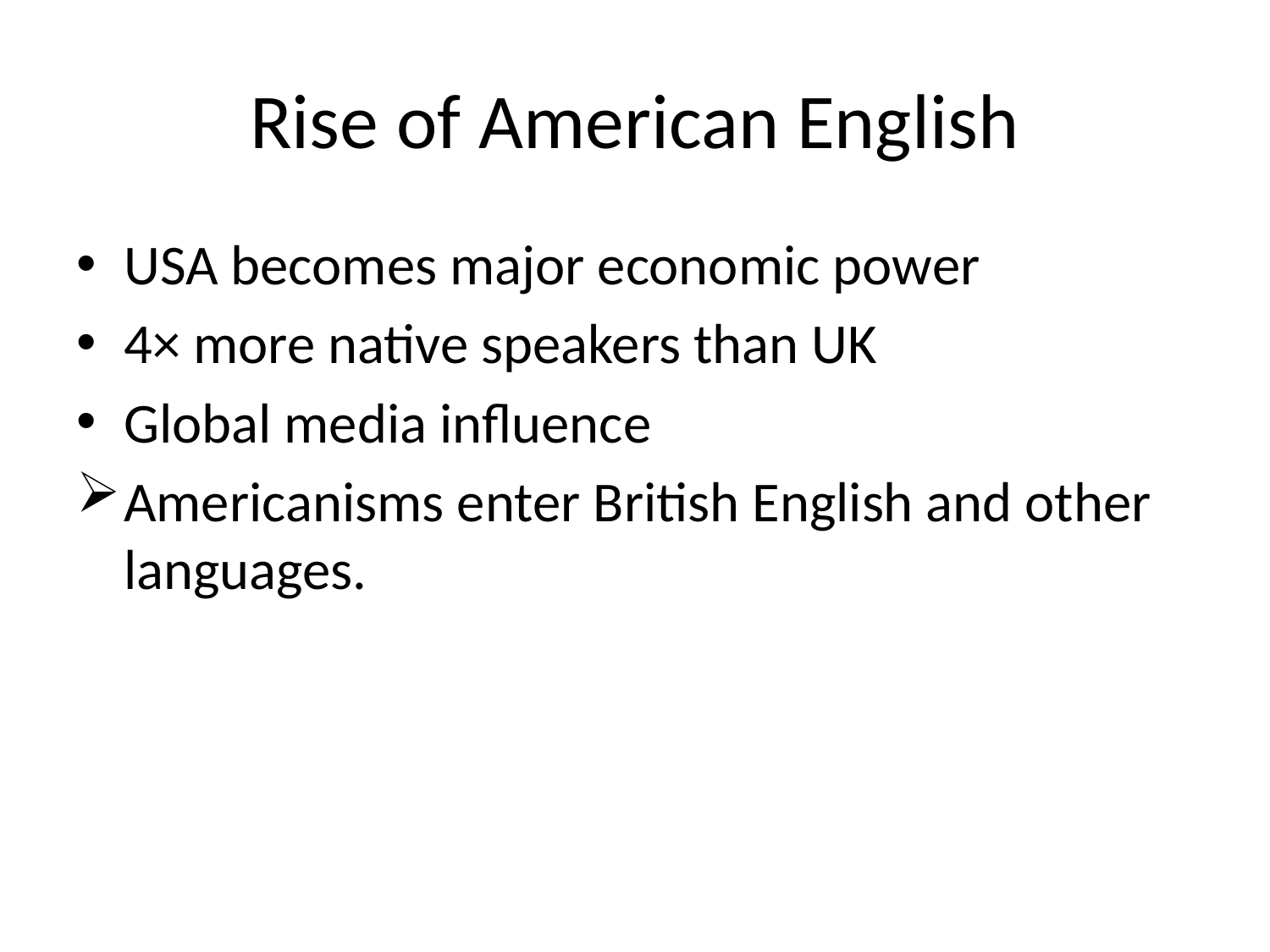

# Rise of American English
USA becomes major economic power
4× more native speakers than UK
Global media influence
Americanisms enter British English and other languages.